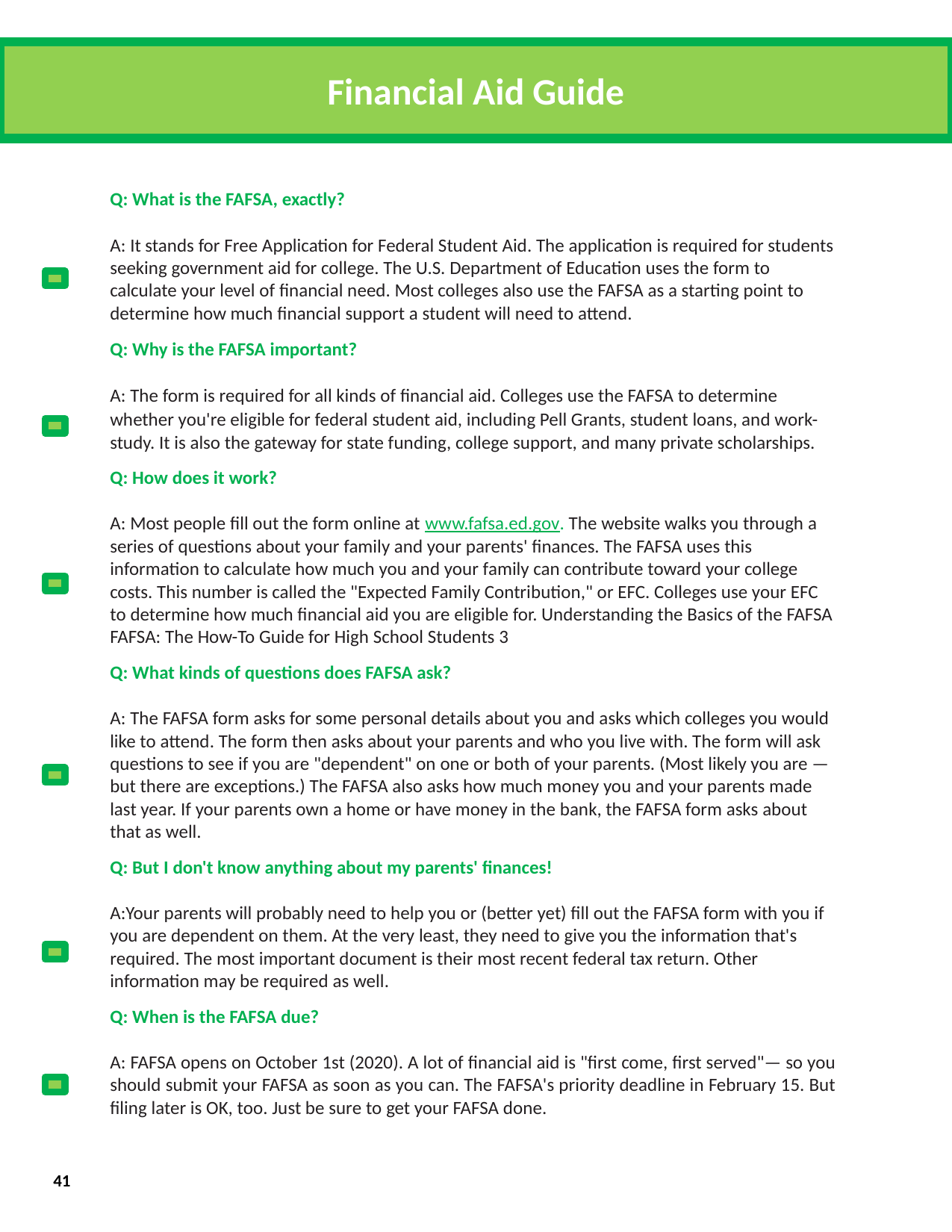

Financial Aid Guide

Q: What is the FAFSA, exactly?
A: It stands for Free Application for Federal Student Aid. The application is required for students seeking government aid for college. The U.S. Department of Education uses the form to calculate your level of financial need. Most colleges also use the FAFSA as a starting point to determine how much financial support a student will need to attend.
Q: Why is the FAFSA important?

A: The form is required for all kinds of financial aid. Colleges use the FAFSA to determine whether you're eligible for federal student aid, including Pell Grants, student loans, and work-study. It is also the gateway for state funding, college support, and many private scholarships.
Q: How does it work?
A: Most people fill out the form online at www.fafsa.ed.gov. The website walks you through a series of questions about your family and your parents' finances. The FAFSA uses this information to calculate how much you and your family can contribute toward your college costs. This number is called the "Expected Family Contribution," or EFC. Colleges use your EFC to determine how much financial aid you are eligible for. Understanding the Basics of the FAFSA FAFSA: The How-To Guide for High School Students 3
Q: What kinds of questions does FAFSA ask?
A: The FAFSA form asks for some personal details about you and asks which colleges you would like to attend. The form then asks about your parents and who you live with. The form will ask questions to see if you are "dependent" on one or both of your parents. (Most likely you are — but there are exceptions.) The FAFSA also asks how much money you and your parents made last year. If your parents own a home or have money in the bank, the FAFSA form asks about that as well.
Q: But I don't know anything about my parents' finances!
                                                                                                                                                                  A:Your parents will probably need to help you or (better yet) fill out the FAFSA form with you if you are dependent on them. At the very least, they need to give you the information that's required. The most important document is their most recent federal tax return. Other information may be required as well.
Q: When is the FAFSA due?
A: FAFSA opens on October 1st (2020). A lot of financial aid is "first come, first served"— so you should submit your FAFSA as soon as you can. The FAFSA's priority deadline in February 15. But filing later is OK, too. Just be sure to get your FAFSA done.

41